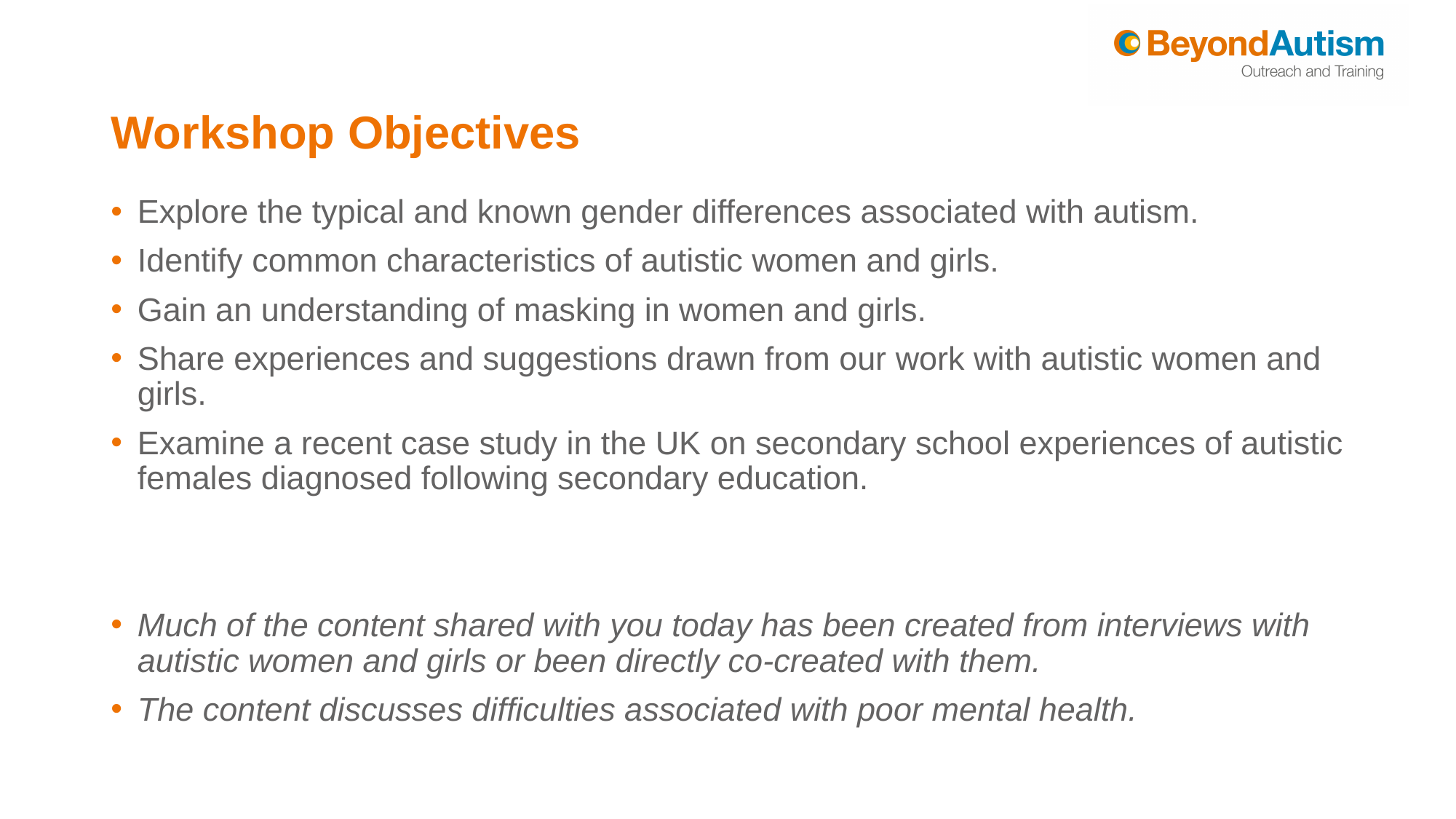

# Workshop Objectives
Explore the typical and known gender differences associated with autism.
Identify common characteristics of autistic women and girls.
Gain an understanding of masking in women and girls.
Share experiences and suggestions drawn from our work with autistic women and girls.
Examine a recent case study in the UK on secondary school experiences of autistic females diagnosed following secondary education.

Much of the content shared with you today has been created from interviews with autistic women and girls or been directly co-created with them.
The content discusses difficulties associated with poor mental health.